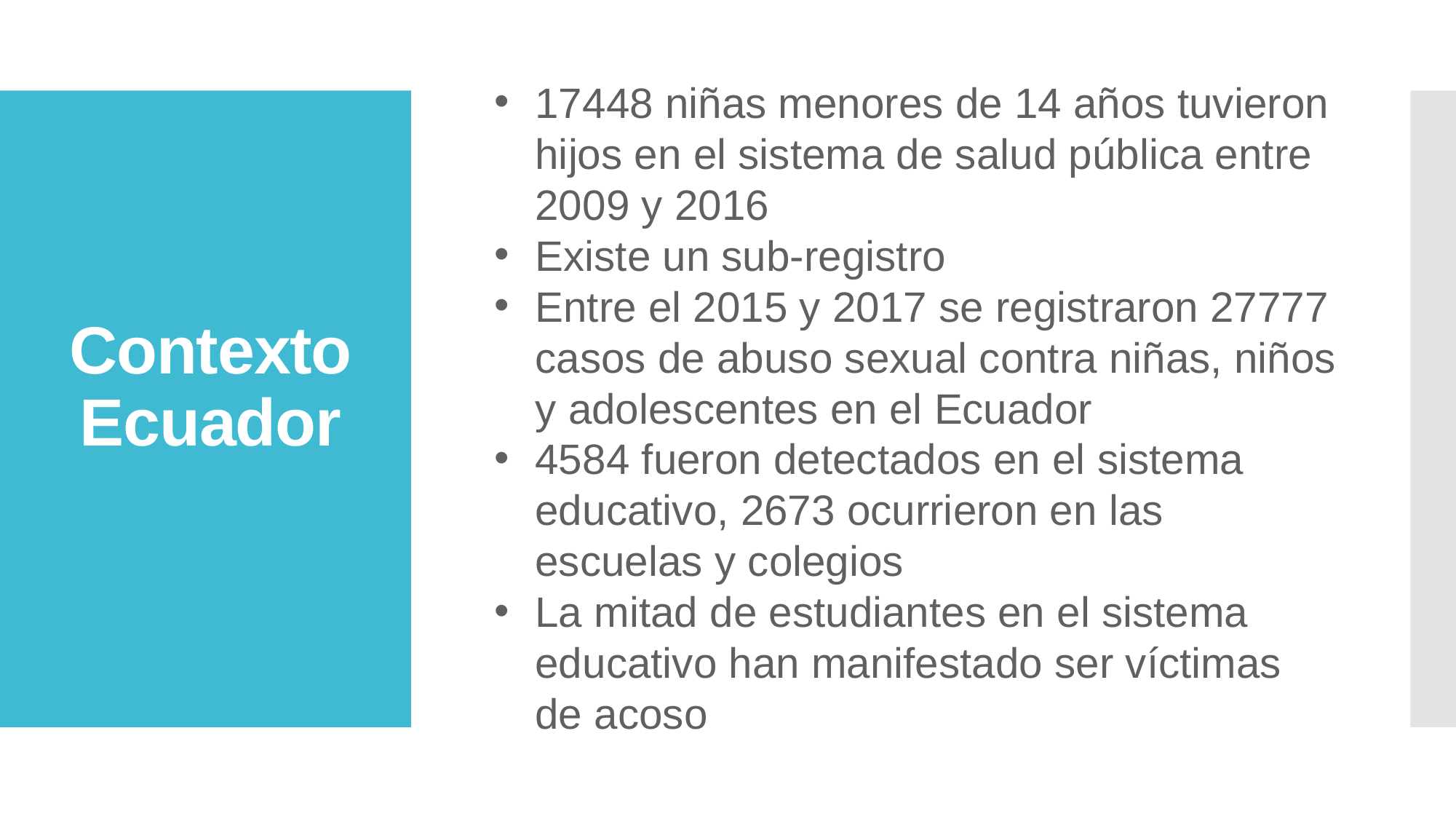

17448 niñas menores de 14 años tuvieron hijos en el sistema de salud pública entre 2009 y 2016
Existe un sub-registro
Entre el 2015 y 2017 se registraron 27777 casos de abuso sexual contra niñas, niños y adolescentes en el Ecuador
4584 fueron detectados en el sistema educativo, 2673 ocurrieron en las escuelas y colegios
La mitad de estudiantes en el sistema educativo han manifestado ser víctimas de acoso
# Contexto Ecuador